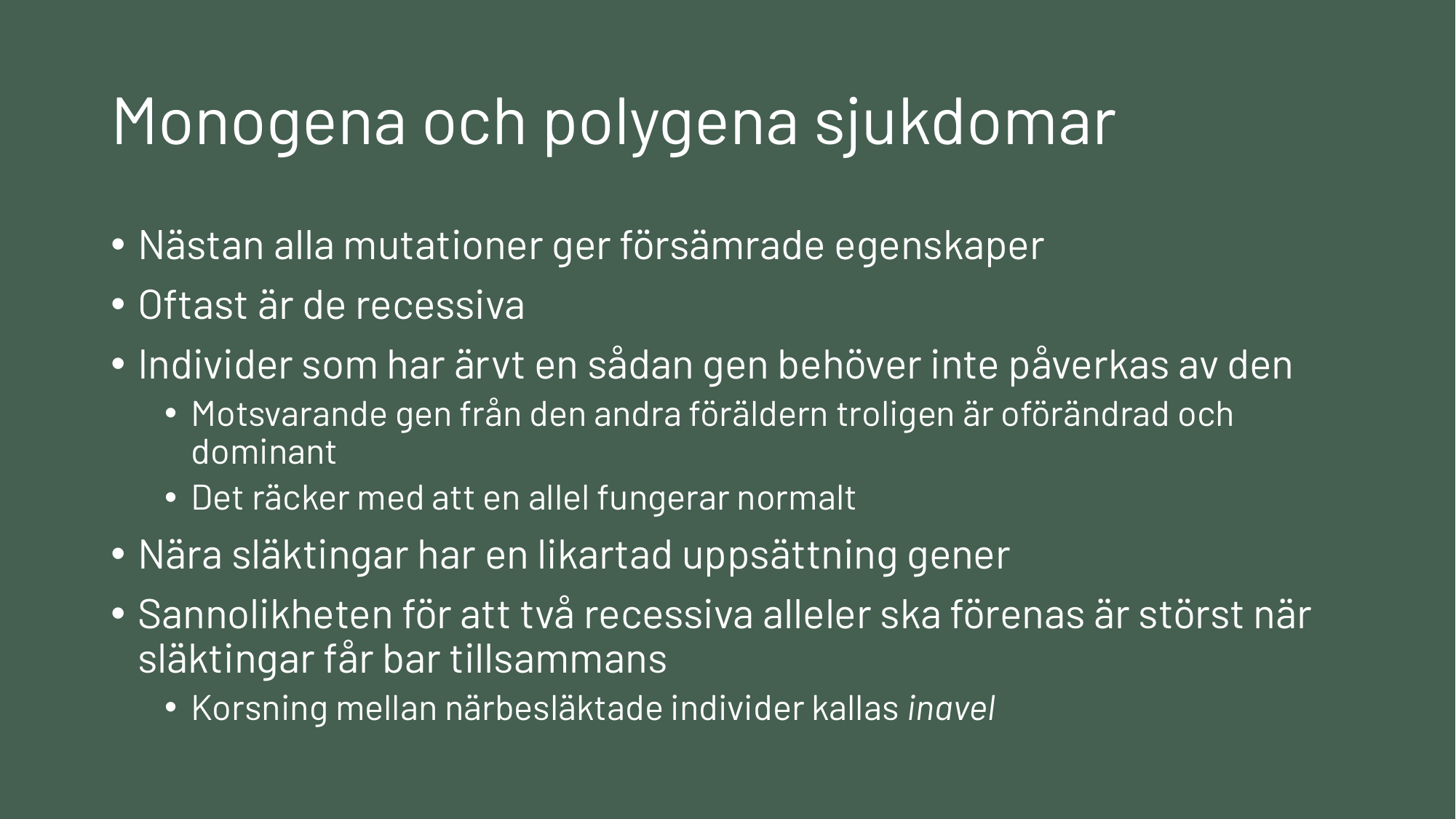

# Monogena och polygena sjukdomar
Nästan alla mutationer ger försämrade egenskaper
Oftast är de recessiva
Individer som har ärvt en sådan gen behöver inte påverkas av den
Motsvarande gen från den andra föräldern troligen är oförändrad och dominant
Det räcker med att en allel fungerar normalt
Nära släktingar har en likartad uppsättning gener
Sannolikheten för att två recessiva alleler ska förenas är störst när släktingar får bar tillsammans
Korsning mellan närbesläktade individer kallas inavel